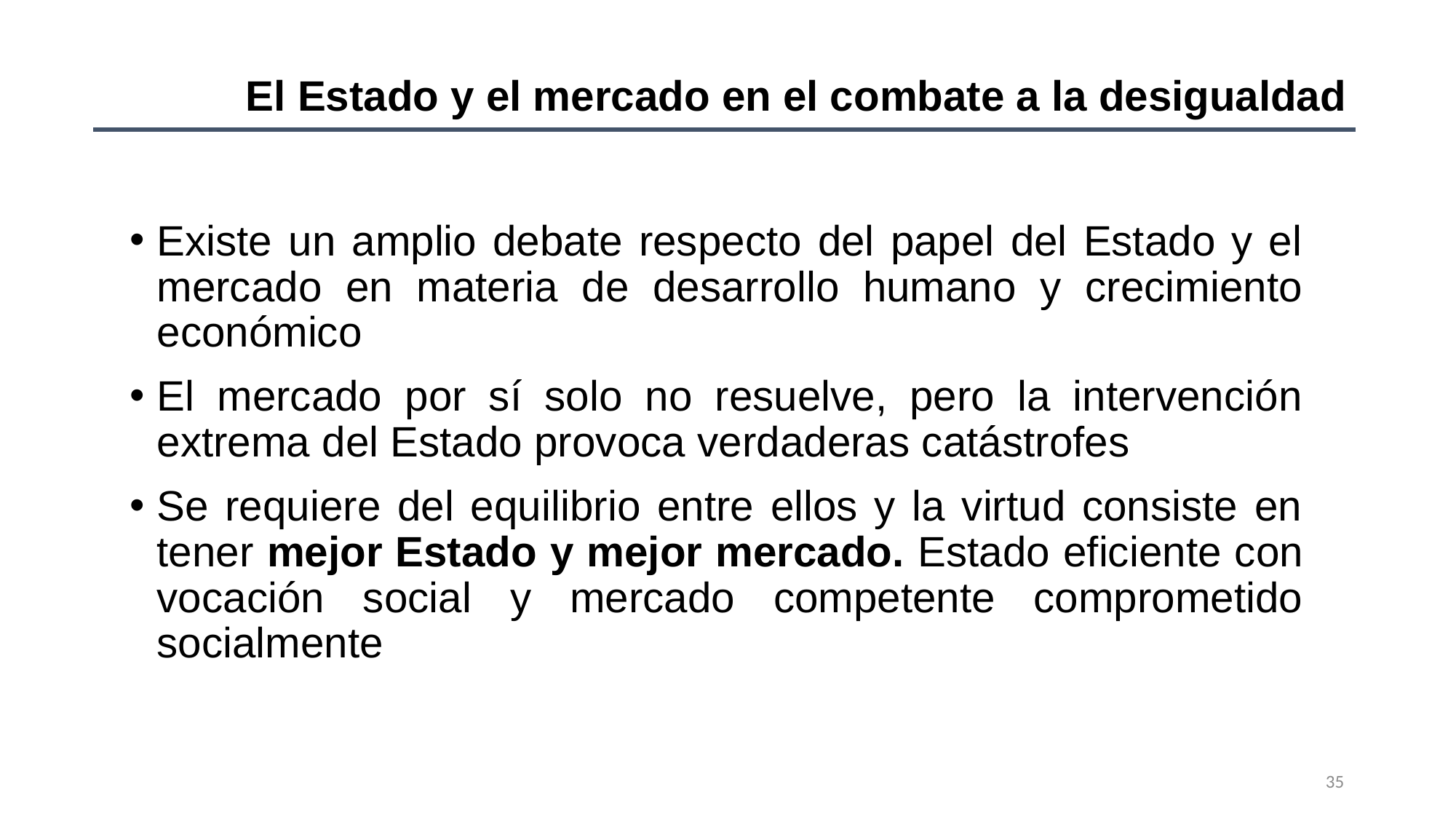

El Estado y el mercado en el combate a la desigualdad
Existe un amplio debate respecto del papel del Estado y el mercado en materia de desarrollo humano y crecimiento económico
El mercado por sí solo no resuelve, pero la intervención extrema del Estado provoca verdaderas catástrofes
Se requiere del equilibrio entre ellos y la virtud consiste en tener mejor Estado y mejor mercado. Estado eficiente con vocación social y mercado competente comprometido socialmente

35